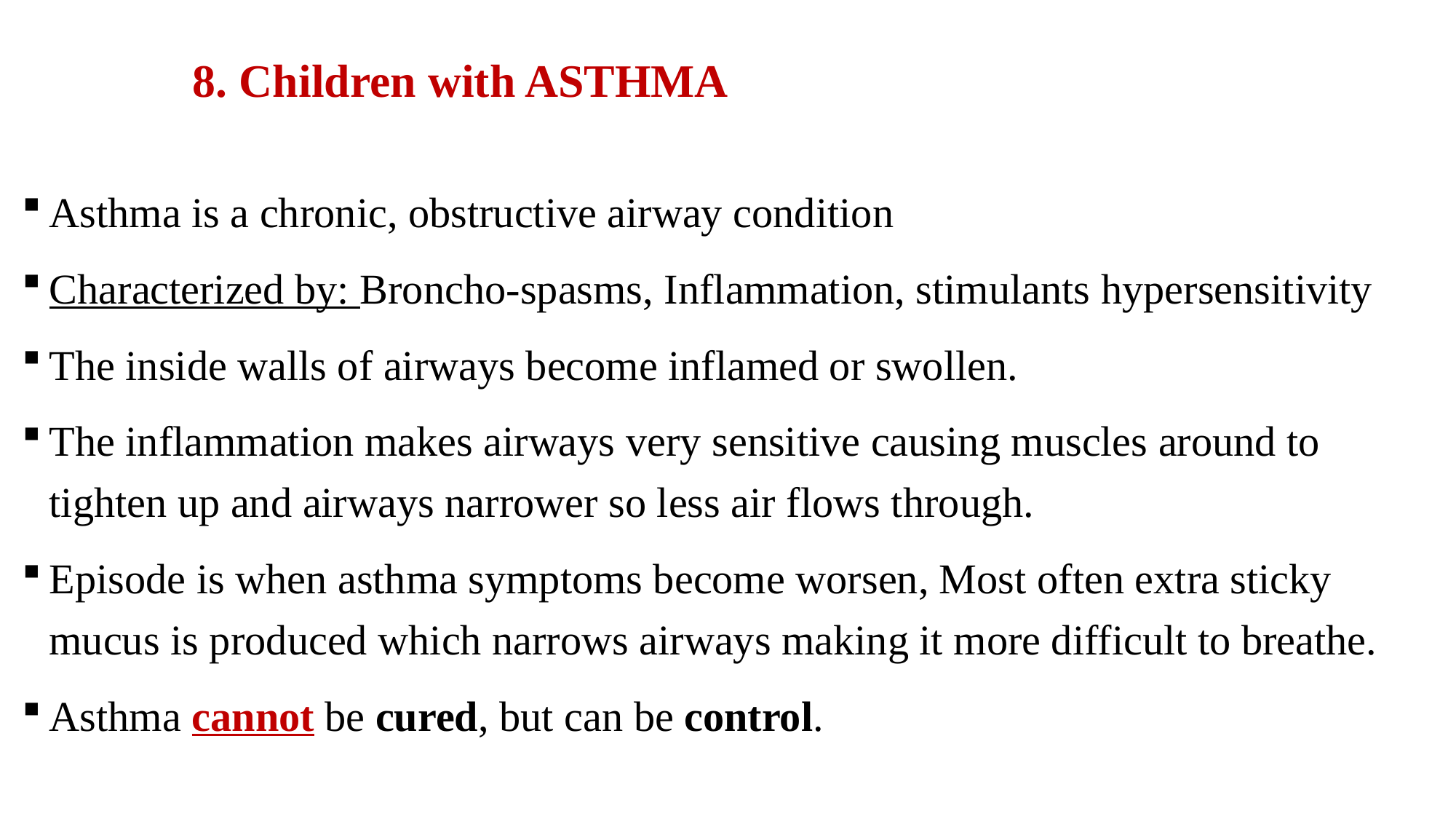

# 8. Children with ASTHMA
Asthma is a chronic, obstructive airway condition
Characterized by: Broncho-spasms, Inflammation, stimulants hypersensitivity
The inside walls of airways become inflamed or swollen.
The inflammation makes airways very sensitive causing muscles around to tighten up and airways narrower so less air flows through.
Episode is when asthma symptoms become worsen, Most often extra sticky mucus is produced which narrows airways making it more difficult to breathe.
Asthma cannot be cured, but can be control.